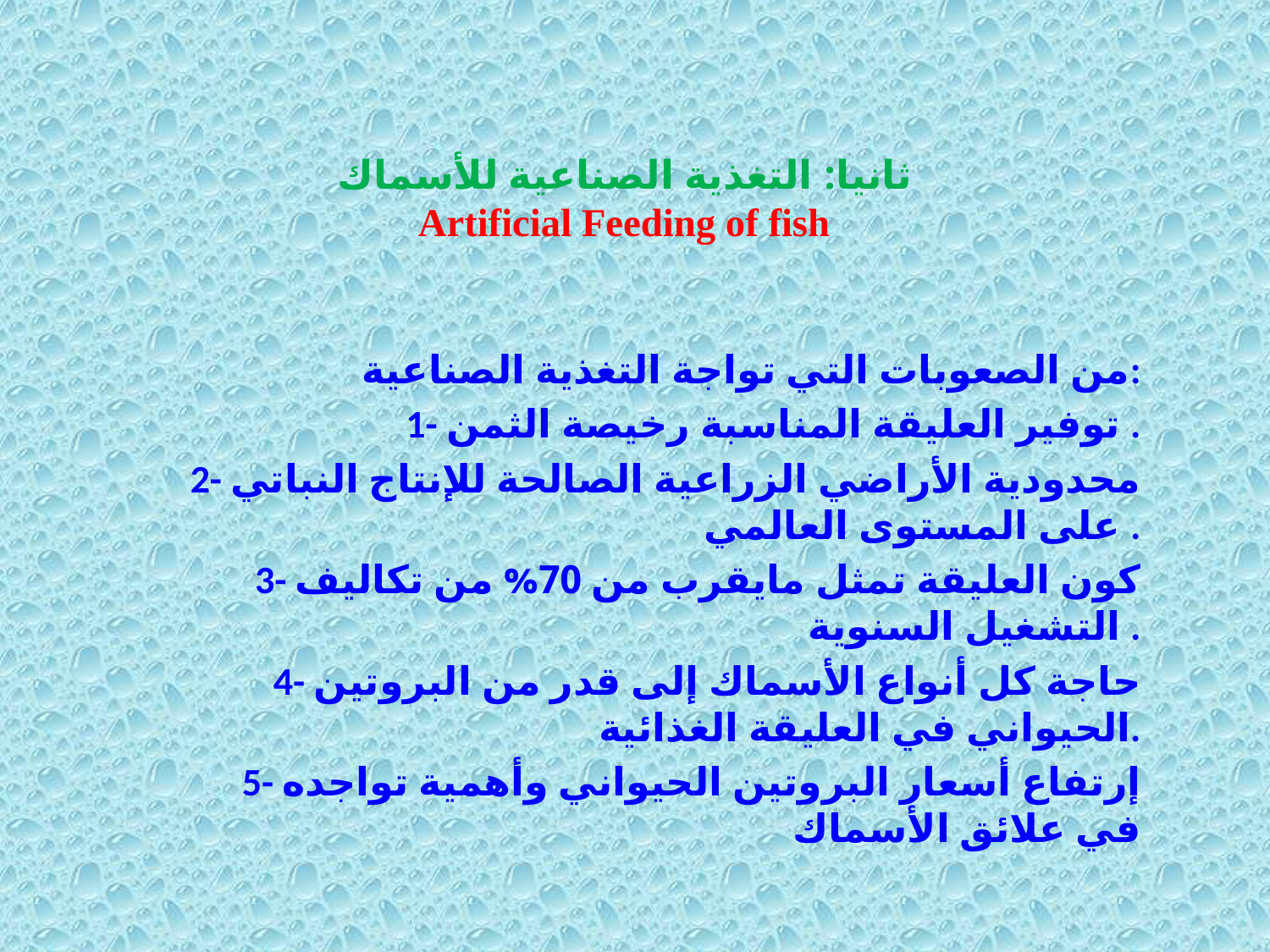

# ثانيا: التغذية الصناعية للأسماك Artificial Feeding of fish
من الصعوبات التي تواجة التغذية الصناعية:
1- توفير العليقة المناسبة رخيصة الثمن .
2- محدودية الأراضي الزراعية الصالحة للإنتاج النباتي على المستوى العالمي .
3- كون العليقة تمثل مايقرب من 70% من تكاليف التشغيل السنوية .
4- حاجة كل أنواع الأسماك إلى قدر من البروتين الحيواني في العليقة الغذائية.
5- إرتفاع أسعار البروتين الحيواني وأهمية تواجده في علائق الأسماك